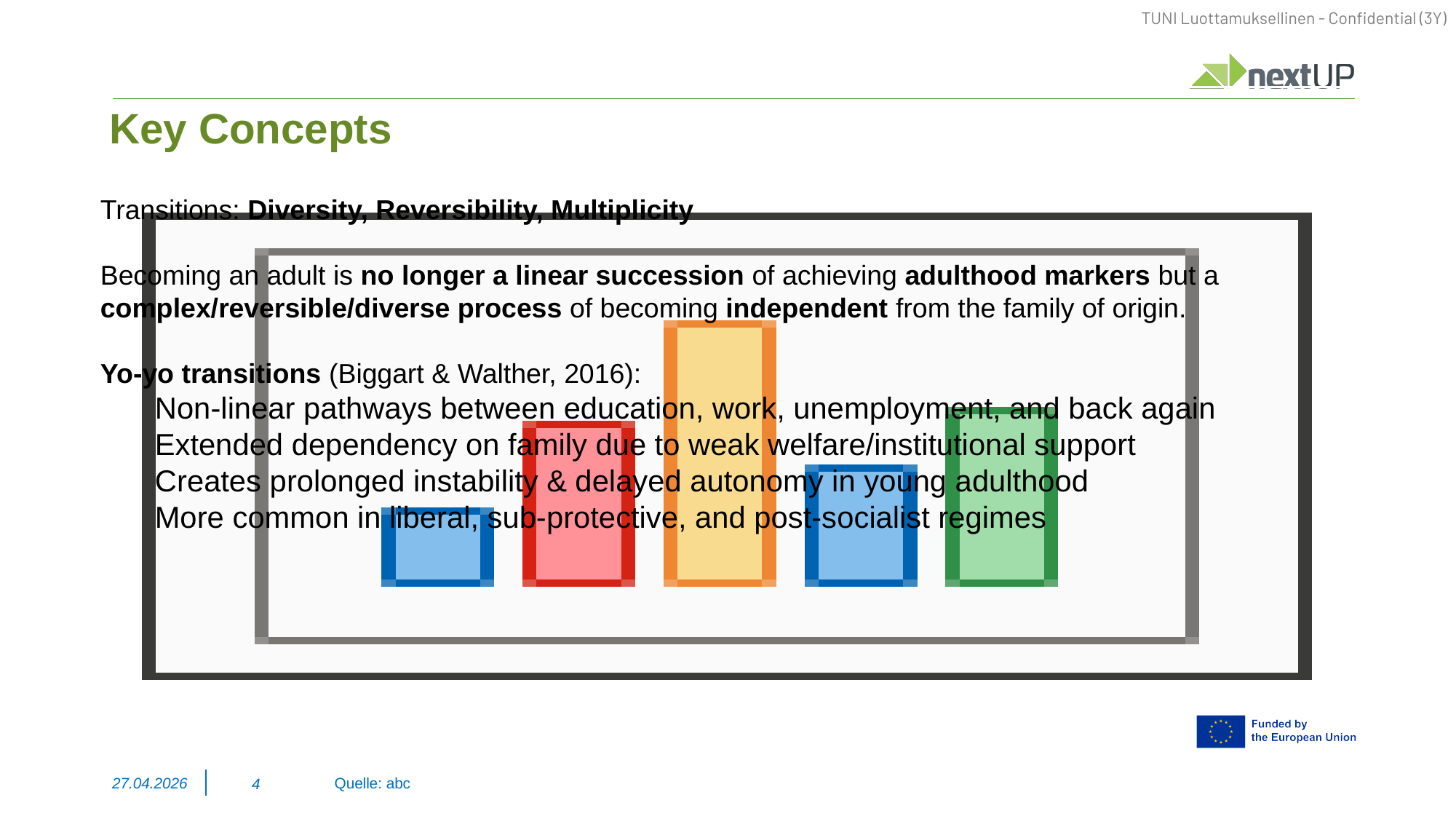

# Key Concepts
Transitions: Diversity, Reversibility, Multiplicity

Becoming an adult is no longer a linear succession of achieving adulthood markers but a complex/reversible/diverse process of becoming independent from the family of origin.

Yo-yo transitions (Biggart & Walther, 2016):
Non-linear pathways between education, work, unemployment, and back again
Extended dependency on family due to weak welfare/institutional support
Creates prolonged instability & delayed autonomy in young adulthood
More common in liberal, sub-protective, and post-socialist regimes

27.04.2026
4
Quelle: abc